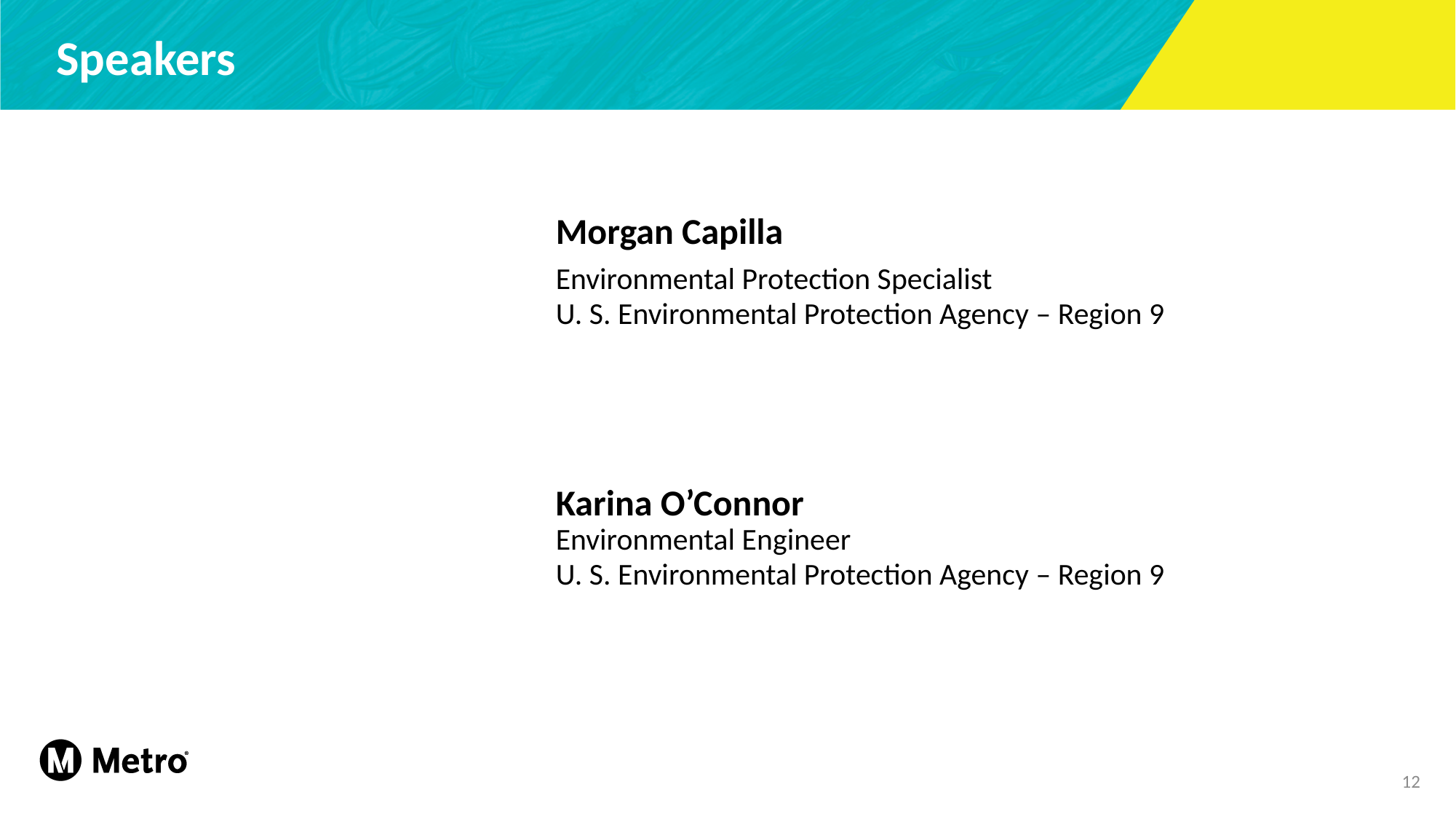

# Speakers
Morgan Capilla
Environmental Protection Specialist
U. S. Environmental Protection Agency – Region 9
Karina O’Connor
Environmental Engineer
U. S. Environmental Protection Agency – Region 9
12